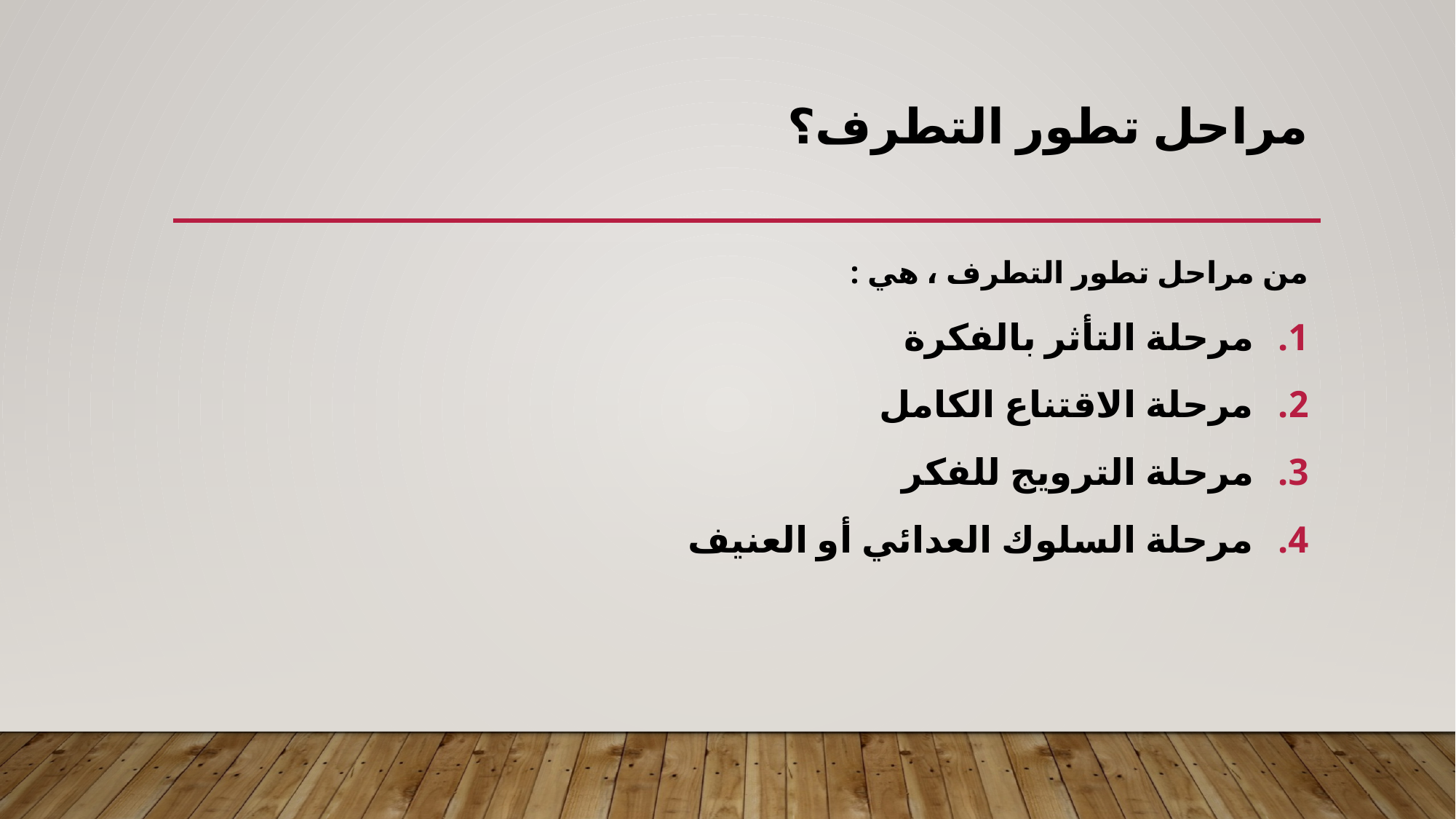

# مراحل تطور التطرف؟
من مراحل تطور التطرف ، هي :
مرحلة التأثر بالفكرة
مرحلة الاقتناع الكامل
مرحلة الترويج للفكر
مرحلة السلوك العدائي أو العنيف